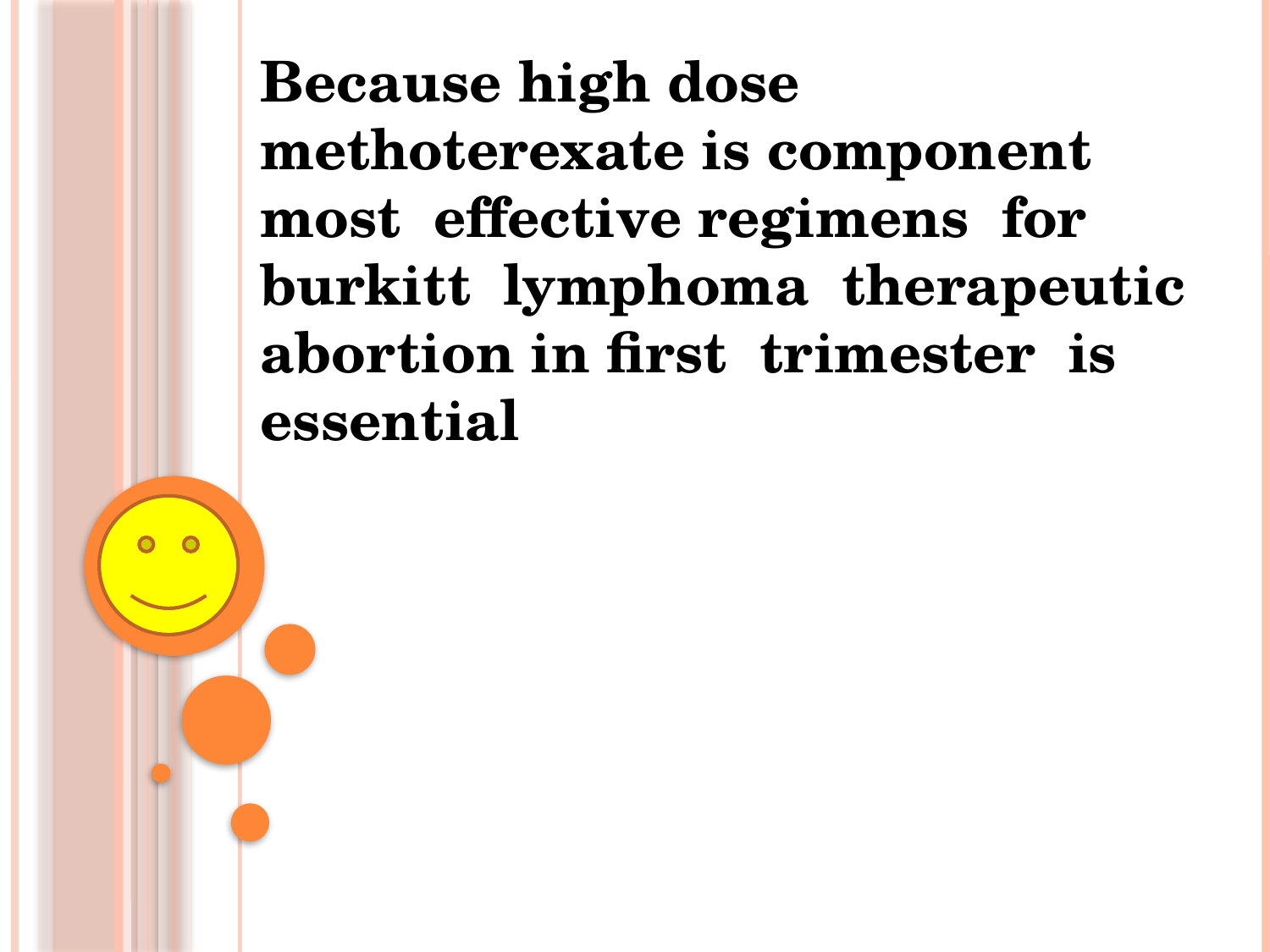

Because high dose  methoterexate is component most  effective regimens  for burkitt  lymphoma  therapeutic abortion in first  trimester  is essential